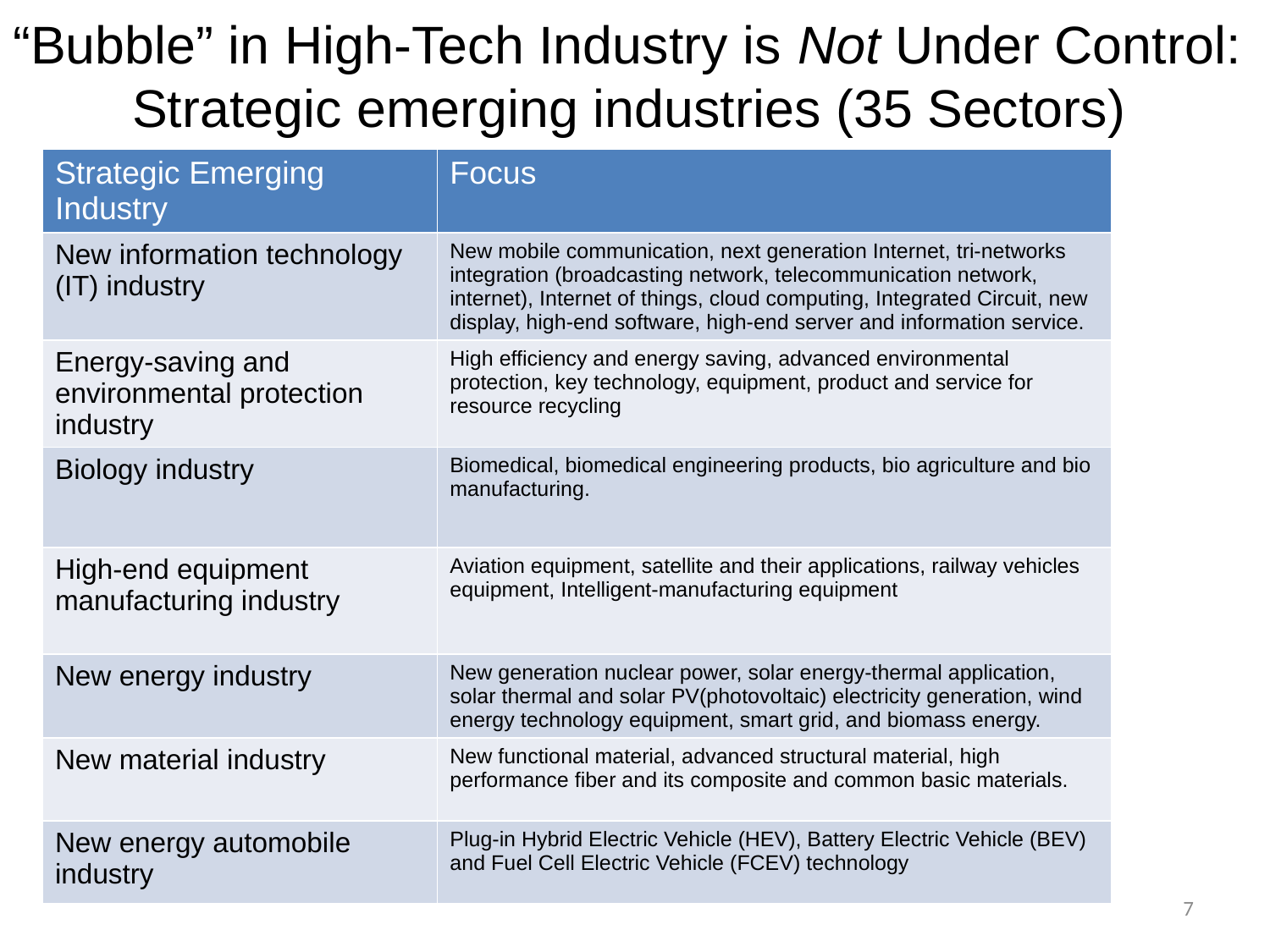

# “Bubble” in High-Tech Industry is Not Under Control:     	Strategic emerging industries (35 Sectors)
| Strategic Emerging Industry | Focus |
| --- | --- |
| New information technology (IT) industry | New mobile communication, next generation Internet, tri-networks integration (broadcasting network, telecommunication network, internet), Internet of things, cloud computing, Integrated Circuit, new display, high-end software, high-end server and information service. |
| Energy-saving and environmental protection industry | High efficiency and energy saving, advanced environmental protection, key technology, equipment, product and service for resource recycling |
| Biology industry | Biomedical, biomedical engineering products, bio agriculture and bio manufacturing. |
| High-end equipment manufacturing industry | Aviation equipment, satellite and their applications, railway vehicles equipment, Intelligent-manufacturing equipment |
| New energy industry | New generation nuclear power, solar energy-thermal application, solar thermal and solar PV(photovoltaic) electricity generation, wind energy technology equipment, smart grid, and biomass energy. |
| New material industry | New functional material, advanced structural material, high performance fiber and its composite and common basic materials. |
| New energy automobile industry | Plug-in Hybrid Electric Vehicle (HEV), Battery Electric Vehicle (BEV) and Fuel Cell Electric Vehicle (FCEV) technology |
7